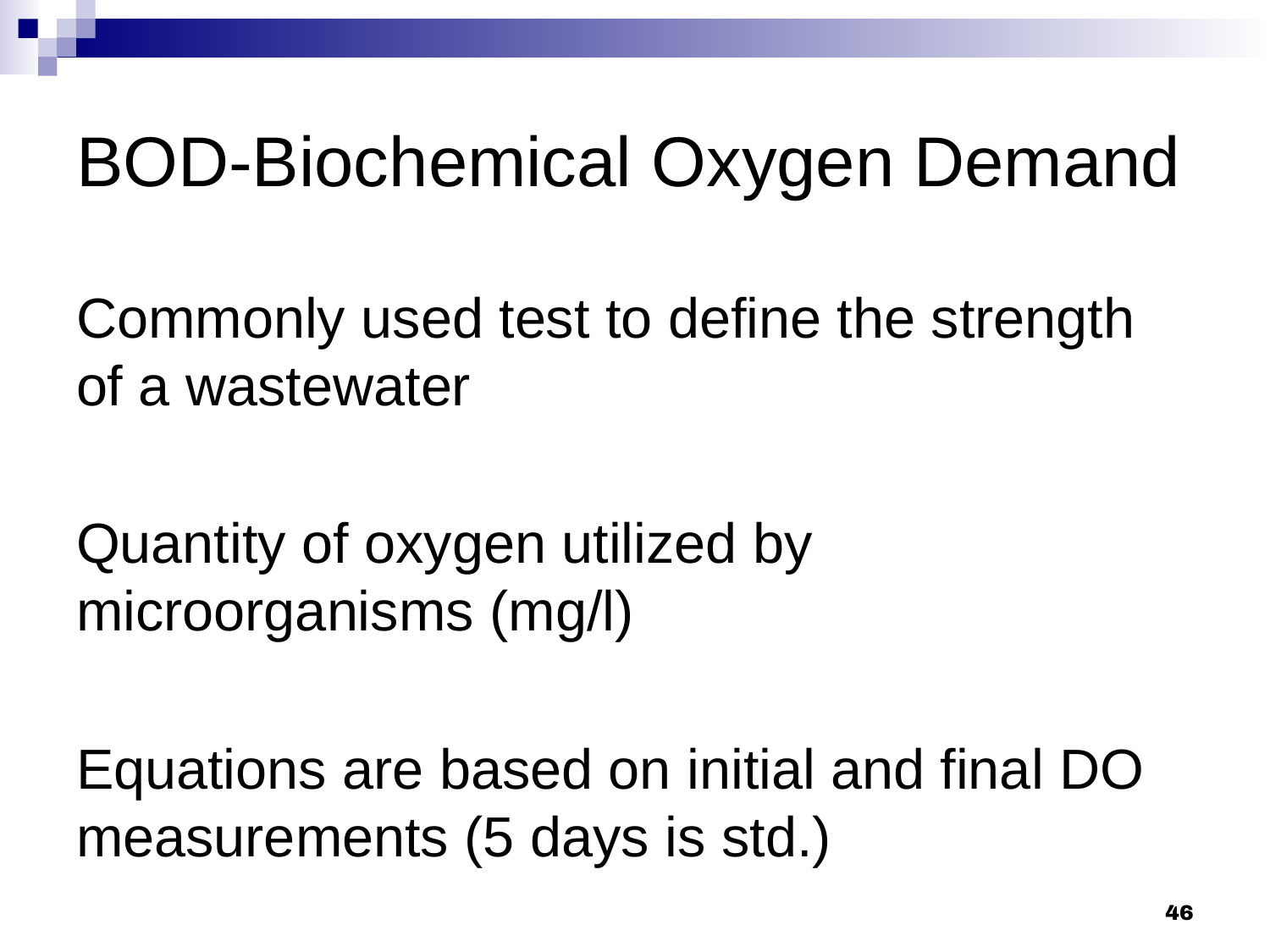

# BOD-Biochemical Oxygen Demand
Commonly used test to define the strength of a wastewater

Quantity of oxygen utilized by microorganisms (mg/l)

Equations are based on initial and final DO measurements (5 days is std.)

46